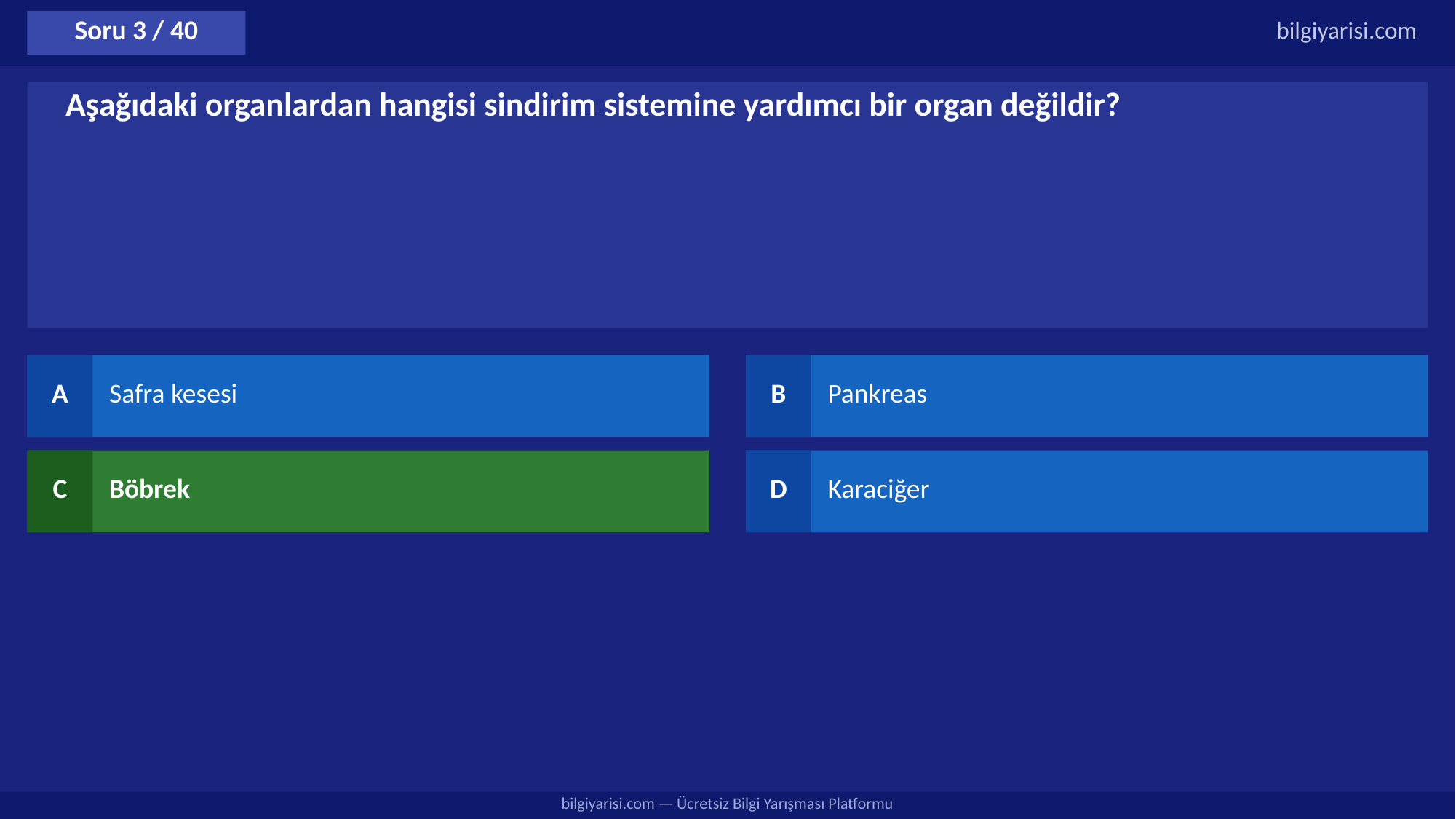

Soru 3 / 40
bilgiyarisi.com

Aşağıdaki organlardan hangisi sindirim sistemine yardımcı bir organ değildir?

A
Safra kesesi

B
Pankreas

C
Böbrek

D
Karaciğer
bilgiyarisi.com — Ücretsiz Bilgi Yarışması Platformu